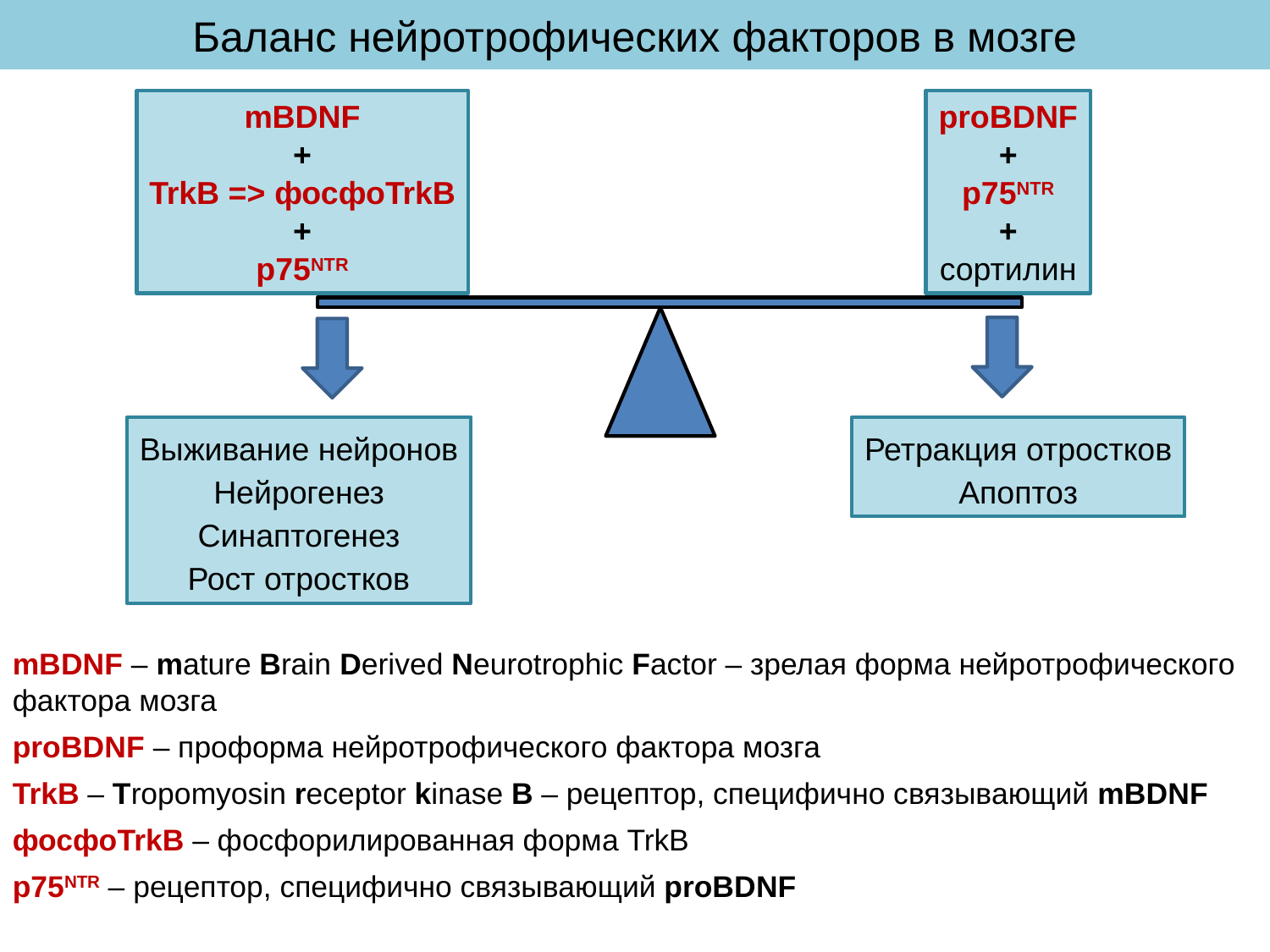

# Баланс нейротрофических факторов в мозге
mBDNF
+
TrkB => фосфоTrkB
+
p75NTR
proBDNF
+
p75NTR
+
сортилин

Выживание нейронов
Нейрогенез
Синаптогенез
Рост отростков
Ретракция отростков
Апоптоз

mBDNF – mature Brain Derived Neurotrophic Factor – зрелая форма нейротрофического фактора мозга
proBDNF – проформа нейротрофического фактора мозга
TrkB – Tropomyosin receptor kinase B – рецептор, специфично связывающий mBDNF
фосфоTrkB – фосфорилированная форма TrkB
p75NTR – рецептор, специфично связывающий proBDNF